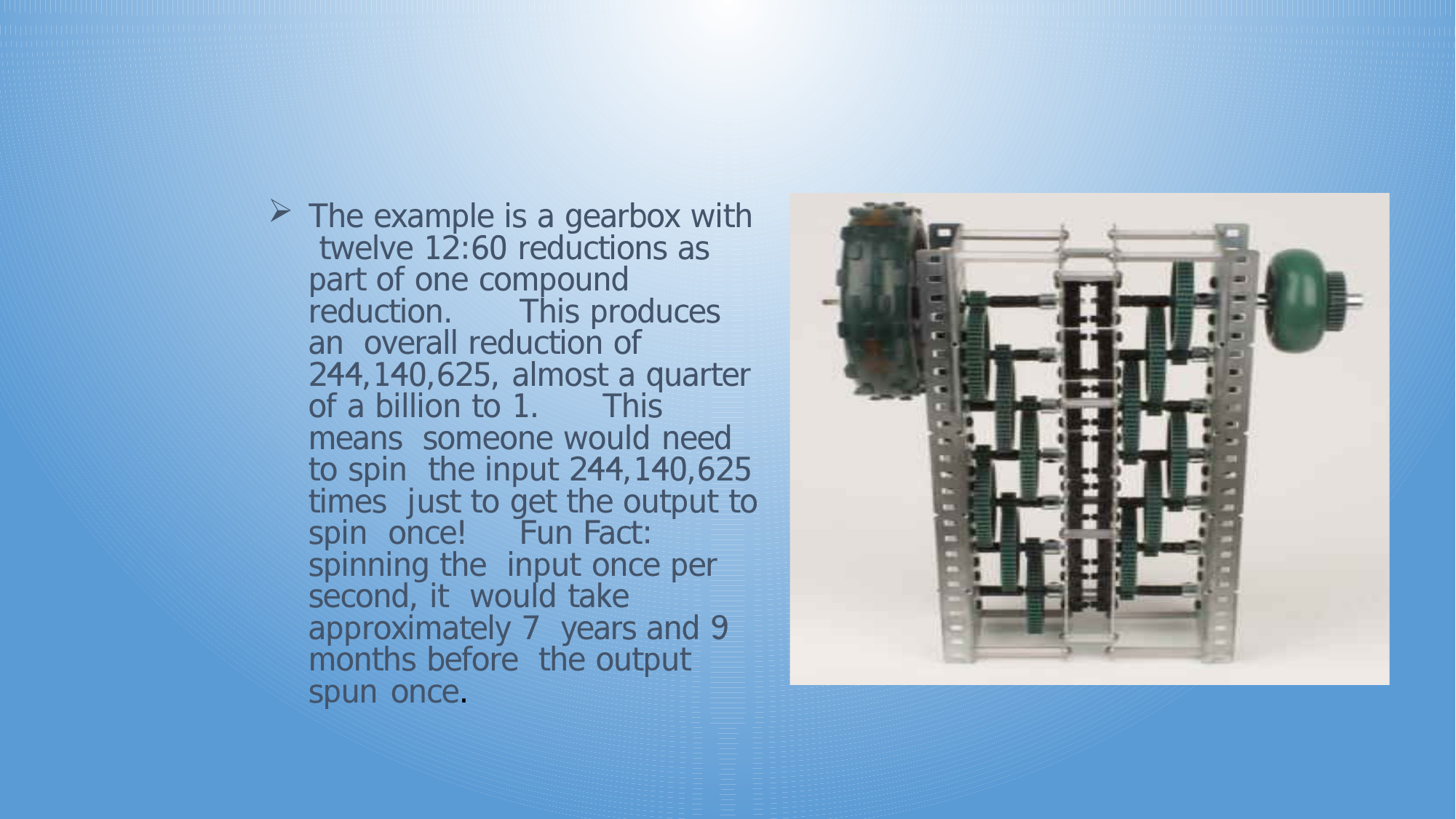

The example is a gearbox with  twelve 12:60 reductions as  part of one compound  reduction.	This produces an  overall reduction of  244,140,625, almost a quarter  of a billion to 1.	This means  someone would need to spin  the input 244,140,625 times  just to get the output to spin  once!	Fun Fact: spinning the  input once per second, it  would take approximately 7  years and 9 months before  the output spun once.